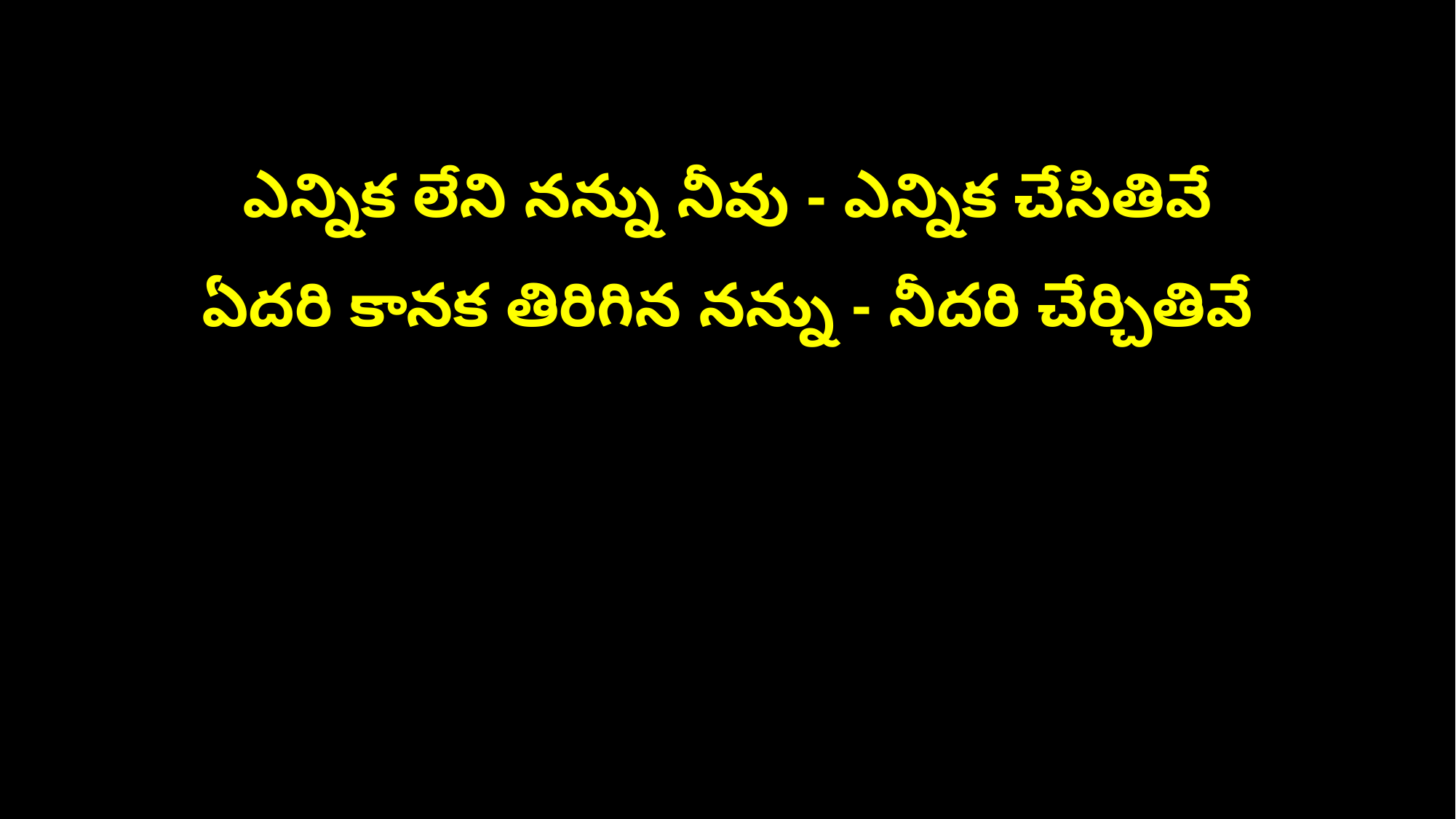

ఎన్నిక లేని నన్ను నీవు - ఎన్నిక చేసితివే
ఏదరి కానక తిరిగిన నన్ను - నీదరి చేర్చితివే